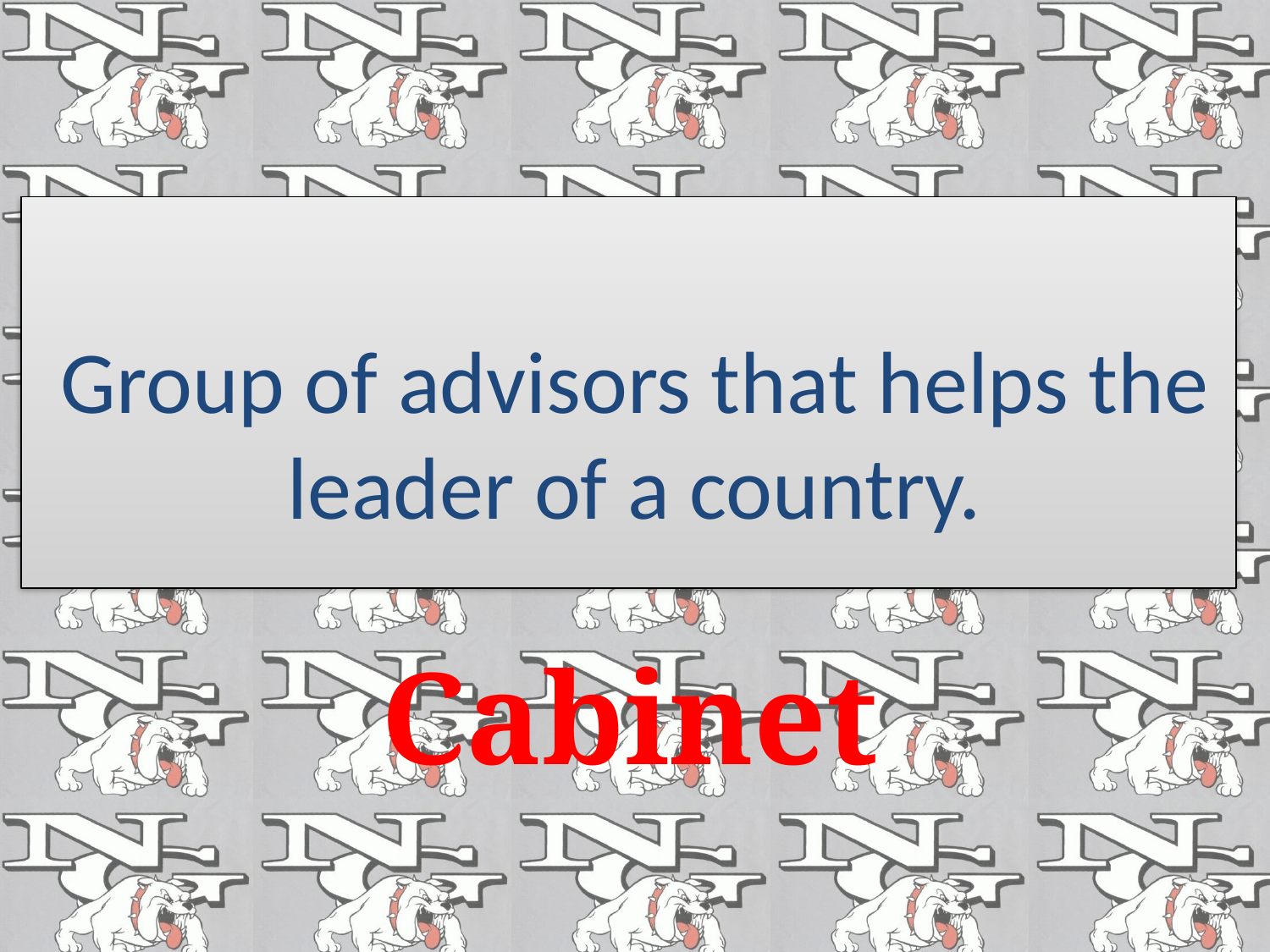

#

Group of advisors that helps the leader of a country.

Cabinet